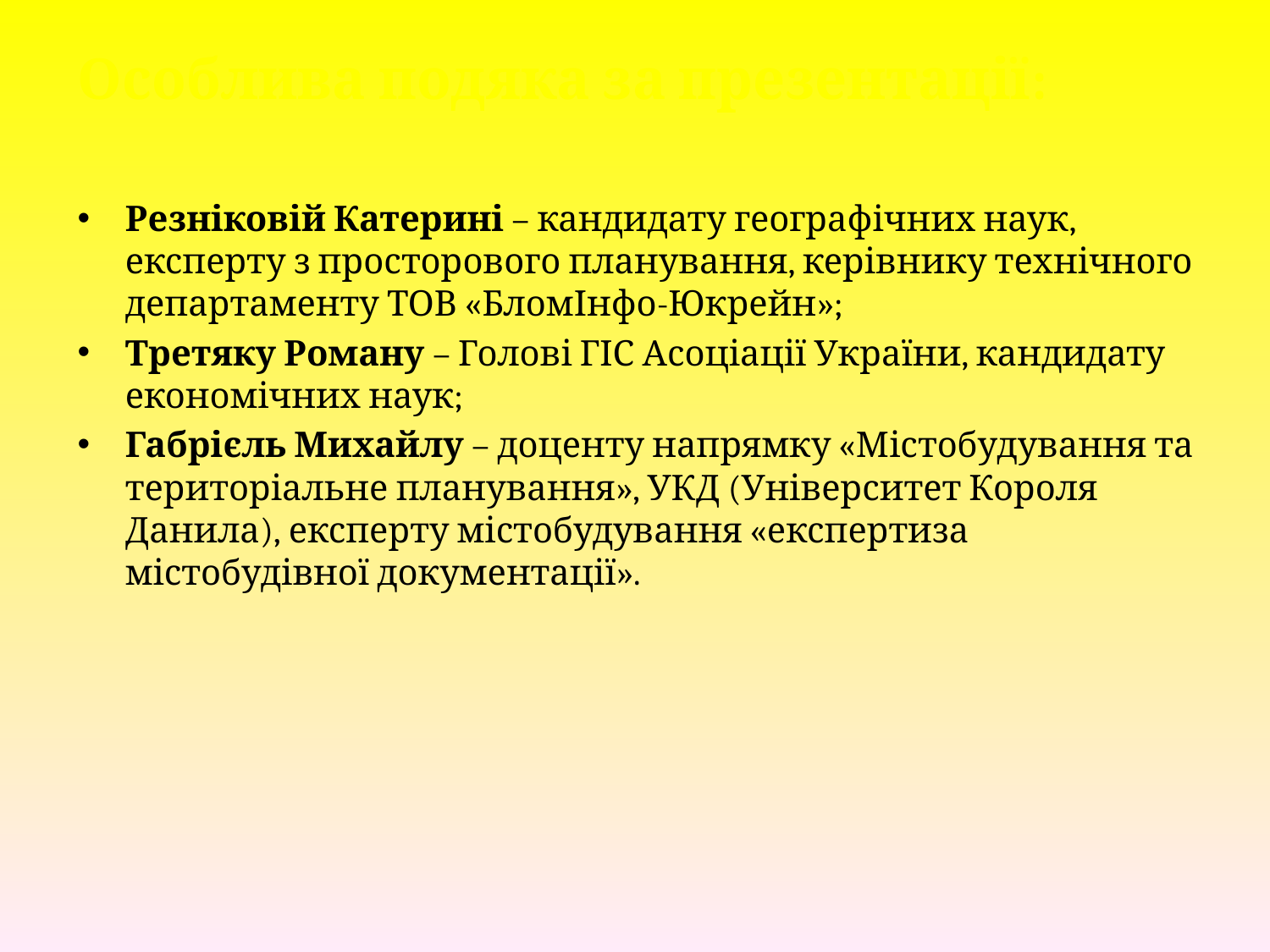

Особлива подяка за презентації:

Резніковій Катерині – кандидату географічних наук, експерту з просторового планування, керівнику технічного департаменту ТОВ «БломІнфо-Юкрейн»;
Третяку Роману – Голові ГІС Асоціації України, кандидату економічних наук;
Габрієль Михайлу – доценту напрямку «Містобудування та територіальне планування», УКД (Університет Короля Данила), експерту містобудування «експертиза містобудівної документації».